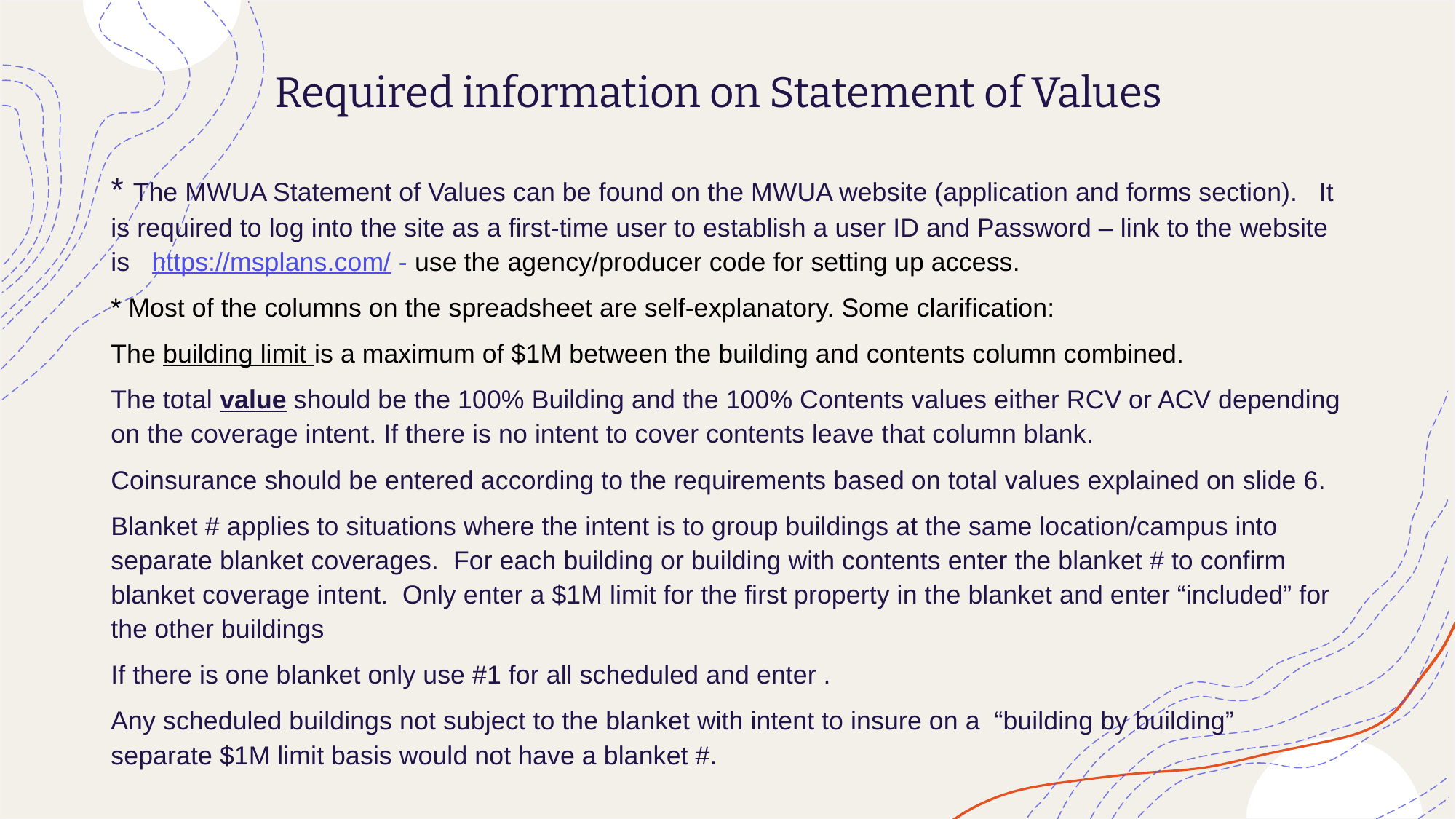

# Required information on Statement of Values
* The MWUA Statement of Values can be found on the MWUA website (application and forms section).   It is required to log into the site as a first-time user to establish a user ID and Password – link to the website is   https://msplans.com/ - use the agency/producer code for setting up access.
* Most of the columns on the spreadsheet are self-explanatory. Some clarification:
The building limit is a maximum of $1M between the building and contents column combined.
The total value should be the 100% Building and the 100% Contents values either RCV or ACV depending on the coverage intent. If there is no intent to cover contents leave that column blank.
Coinsurance should be entered according to the requirements based on total values explained on slide 6.
Blanket # applies to situations where the intent is to group buildings at the same location/campus into separate blanket coverages.  For each building or building with contents enter the blanket # to confirm blanket coverage intent.  Only enter a $1M limit for the first property in the blanket and enter “included” for the other buildings
If there is one blanket only use #1 for all scheduled and enter .
Any scheduled buildings not subject to the blanket with intent to insure on a  “building by building” separate $1M limit basis would not have a blanket #.